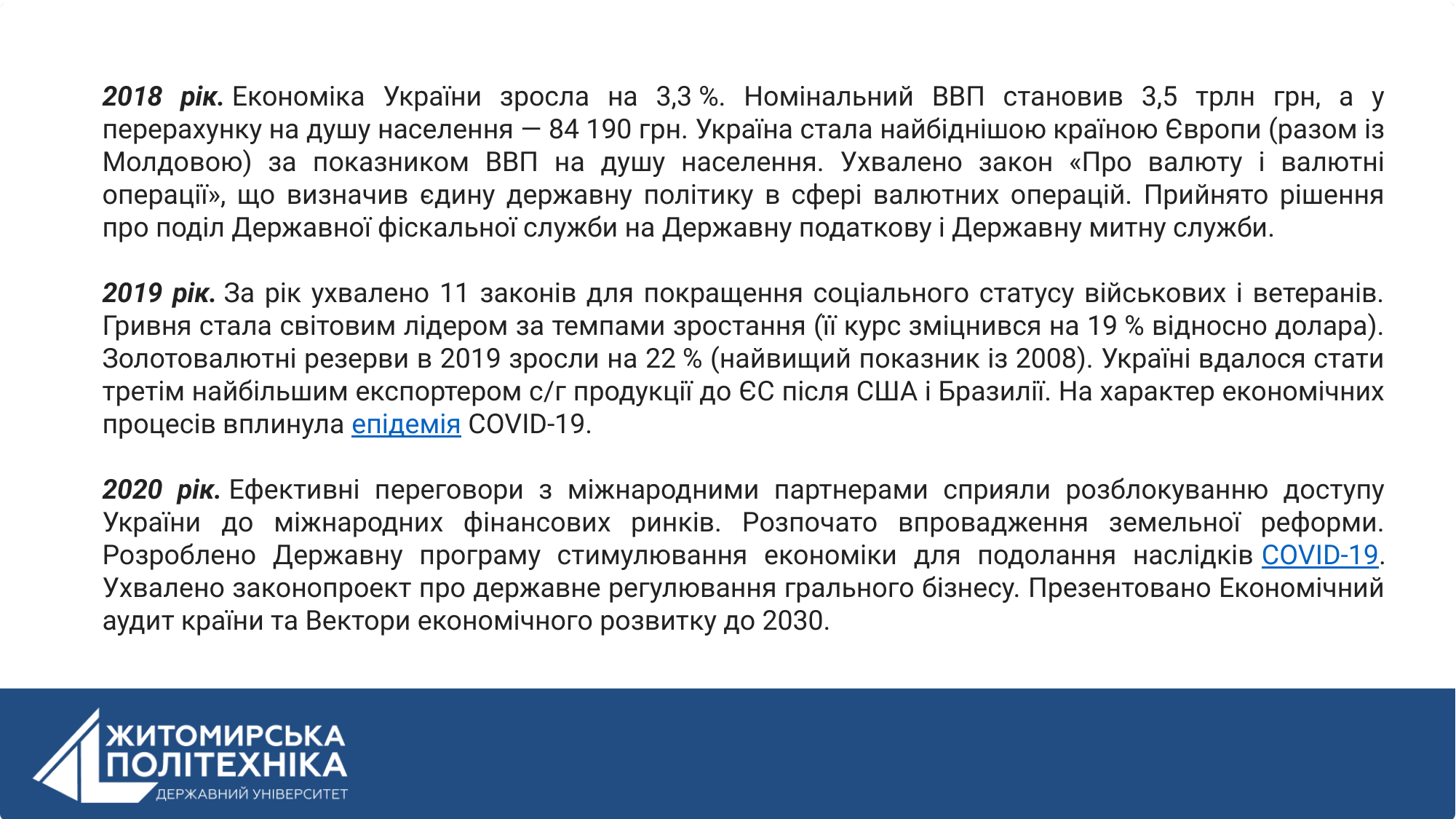

2018 рік. Економіка України зросла на 3,3 %. Номінальний ВВП становив 3,5 трлн грн, а у перерахунку на душу населення — 84 190 грн. Україна стала найбіднішою країною Європи (разом із Молдовою) за показником ВВП на душу населення. Ухвалено закон «Про валюту і валютні операції», що визначив єдину державну політику в сфері валютних операцій. Прийнято рішення про поділ Державної фіскальної служби на Державну податкову і Державну митну служби.
2019 рік. За рік ухвалено 11 законів для покращення соціального статусу військових і ветеранів. Гривня стала світовим лідером за темпами зростання (її курс зміцнився на 19 % відносно долара). Золотовалютні резерви в 2019 зросли на 22 % (найвищий показник із 2008). Україні вдалося стати третім найбільшим експортером с/г продукції до ЄС після США і Бразилії. На характер економічних процесів вплинула епідемія COVID-19.
2020 рік. Ефективні переговори з міжнародними партнерами сприяли розблокуванню доступу України до міжнародних фінансових ринків. Розпочато впровадження земельної реформи. Розроблено Державну програму стимулювання економіки для подолання наслідків COVID-19. Ухвалено законопроект про державне регулювання грального бізнесу. Презентовано Економічний аудит країни та Вектори економічного розвитку до 2030.